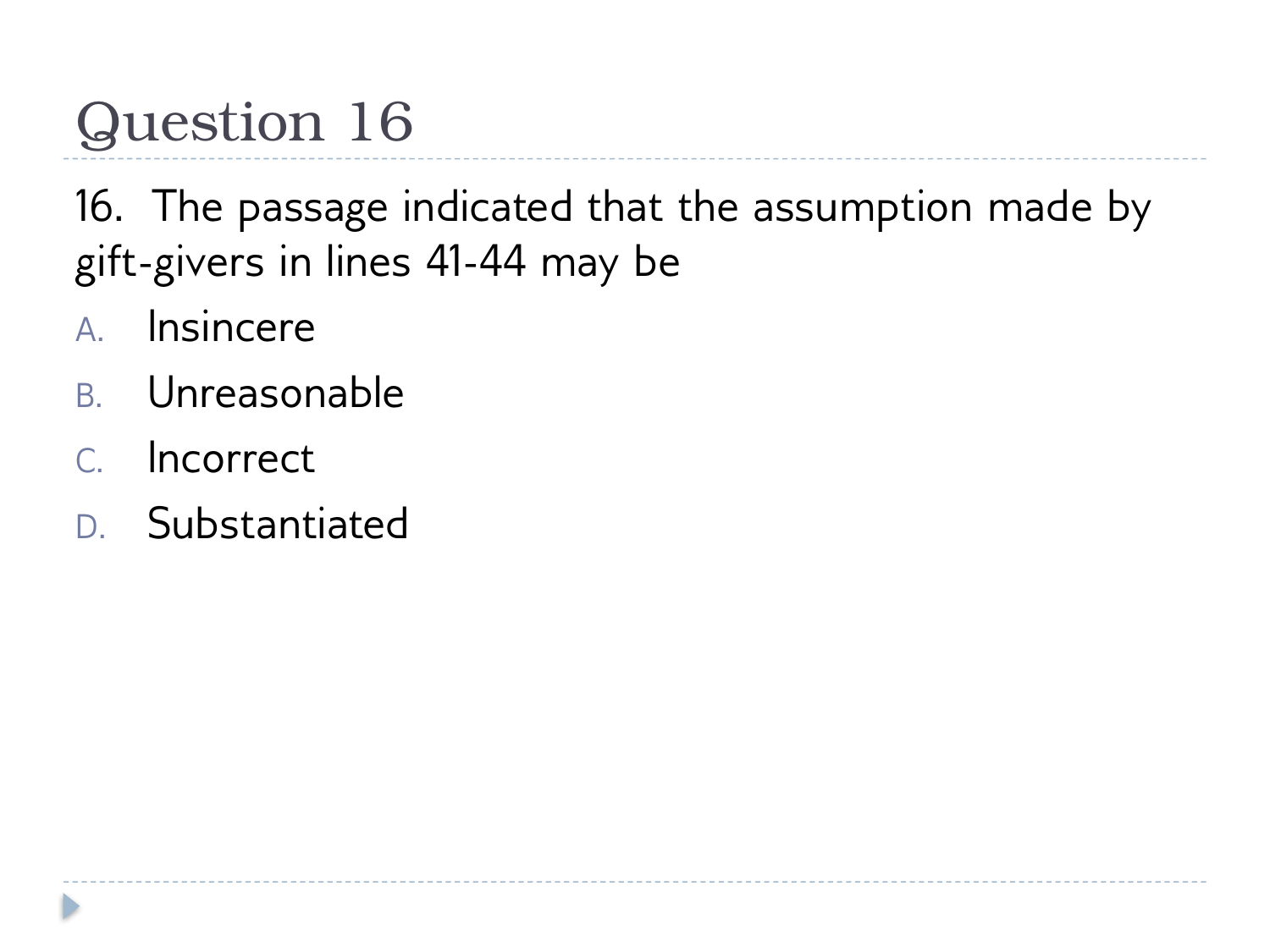

# Question 16
16.  The passage indicated that the assumption made by gift-givers in lines 41-44 may be
Insincere
Unreasonable
Incorrect
Substantiated